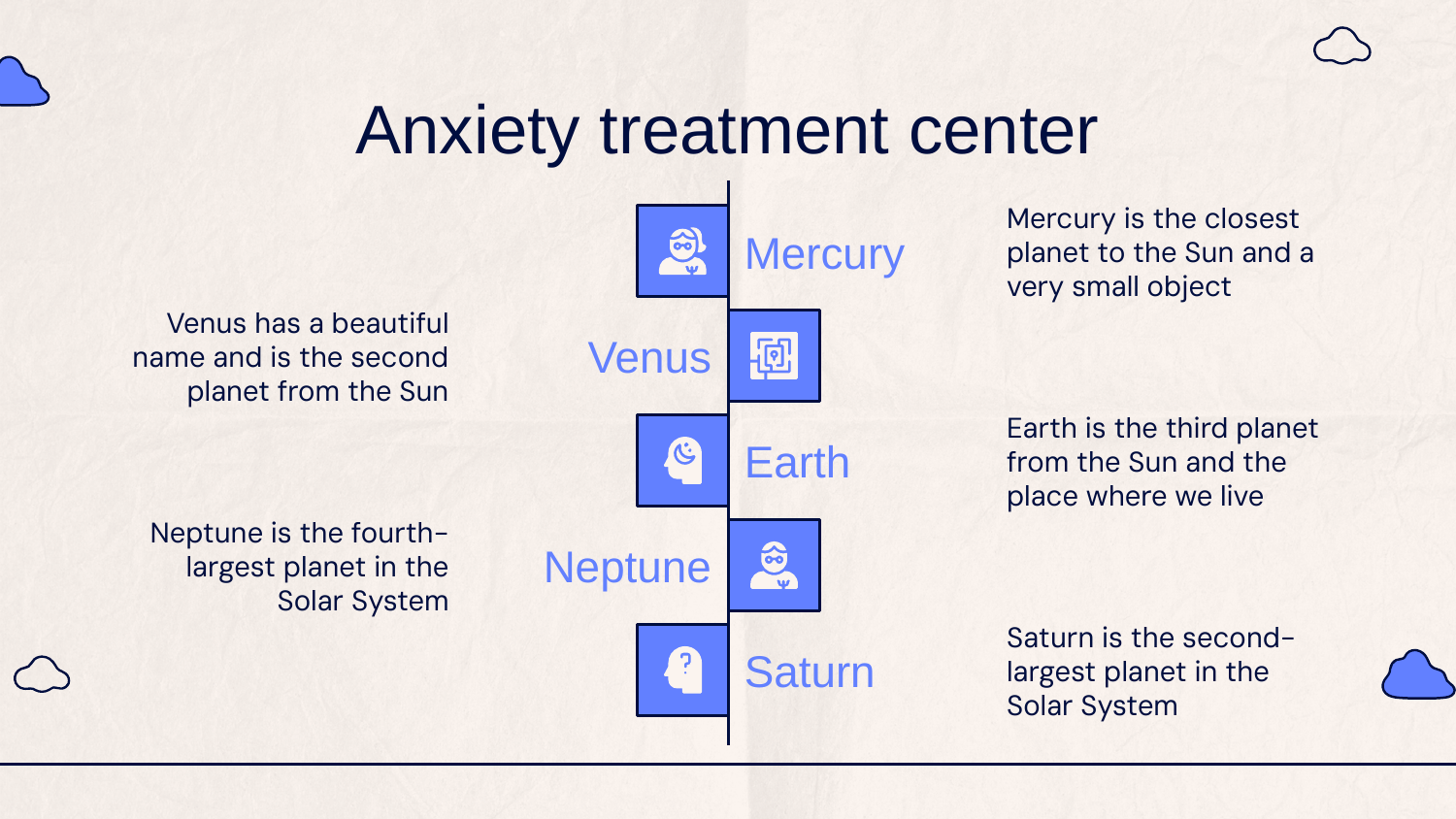

# Anxiety treatment center
Mercury
Mercury is the closest planet to the Sun and a very small object

Venus has a beautiful name and is the second planet from the Sun
Venus

Earth is the third planet from the Sun and the place where we live
Earth

Neptune is the fourth-largest planet in the Solar System
Neptune

Saturn is the second-largest planet in the Solar System
Saturn